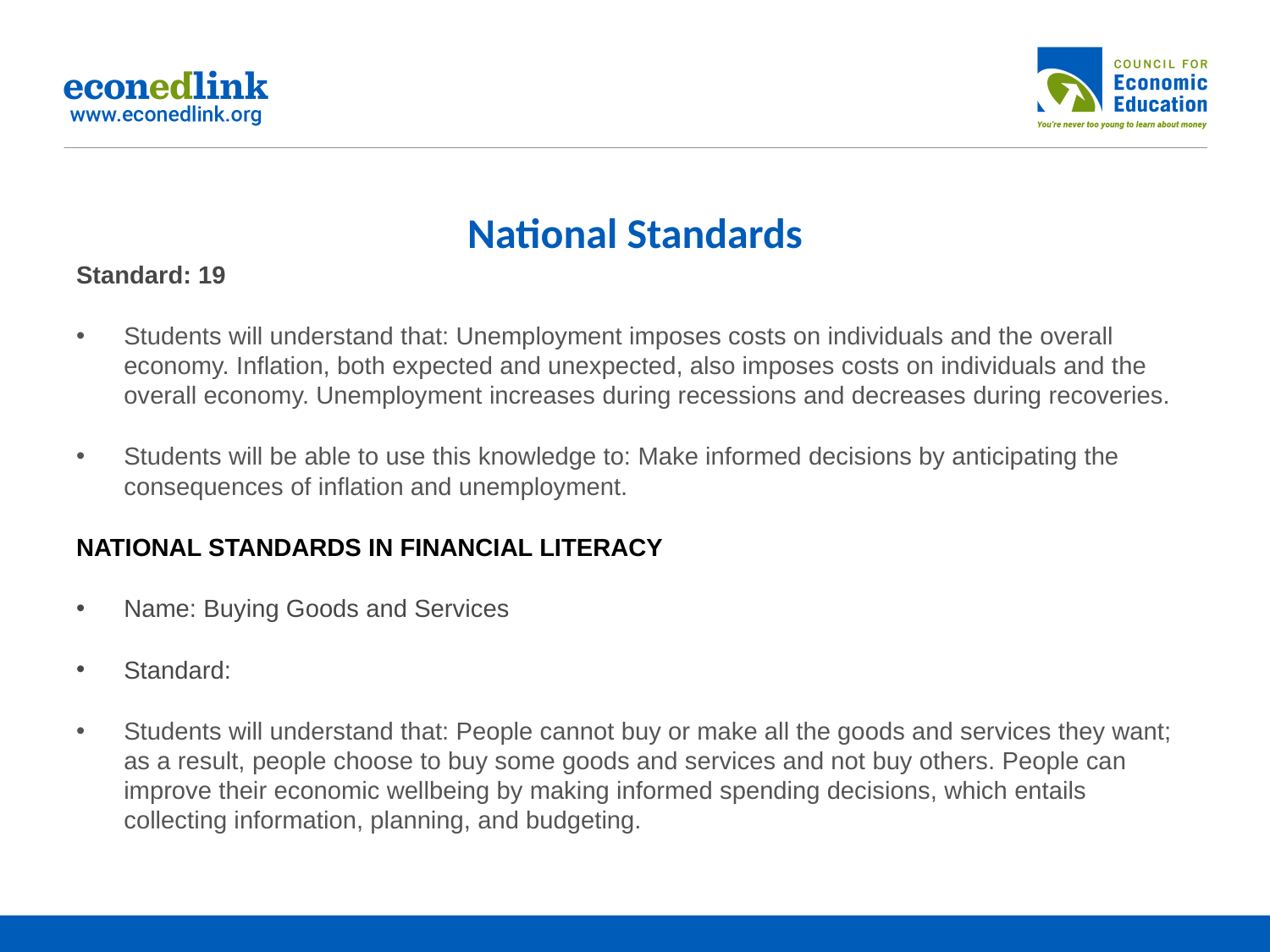

# National Standards
Standard: 19
Students will understand that: Unemployment imposes costs on individuals and the overall economy. Inflation, both expected and unexpected, also imposes costs on individuals and the overall economy. Unemployment increases during recessions and decreases during recoveries.
Students will be able to use this knowledge to: Make informed decisions by anticipating the consequences of inflation and unemployment.
NATIONAL STANDARDS IN FINANCIAL LITERACY
Name: Buying Goods and Services
Standard:
Students will understand that: People cannot buy or make all the goods and services they want; as a result, people choose to buy some goods and services and not buy others. People can improve their economic wellbeing by making informed spending decisions, which entails collecting information, planning, and budgeting.